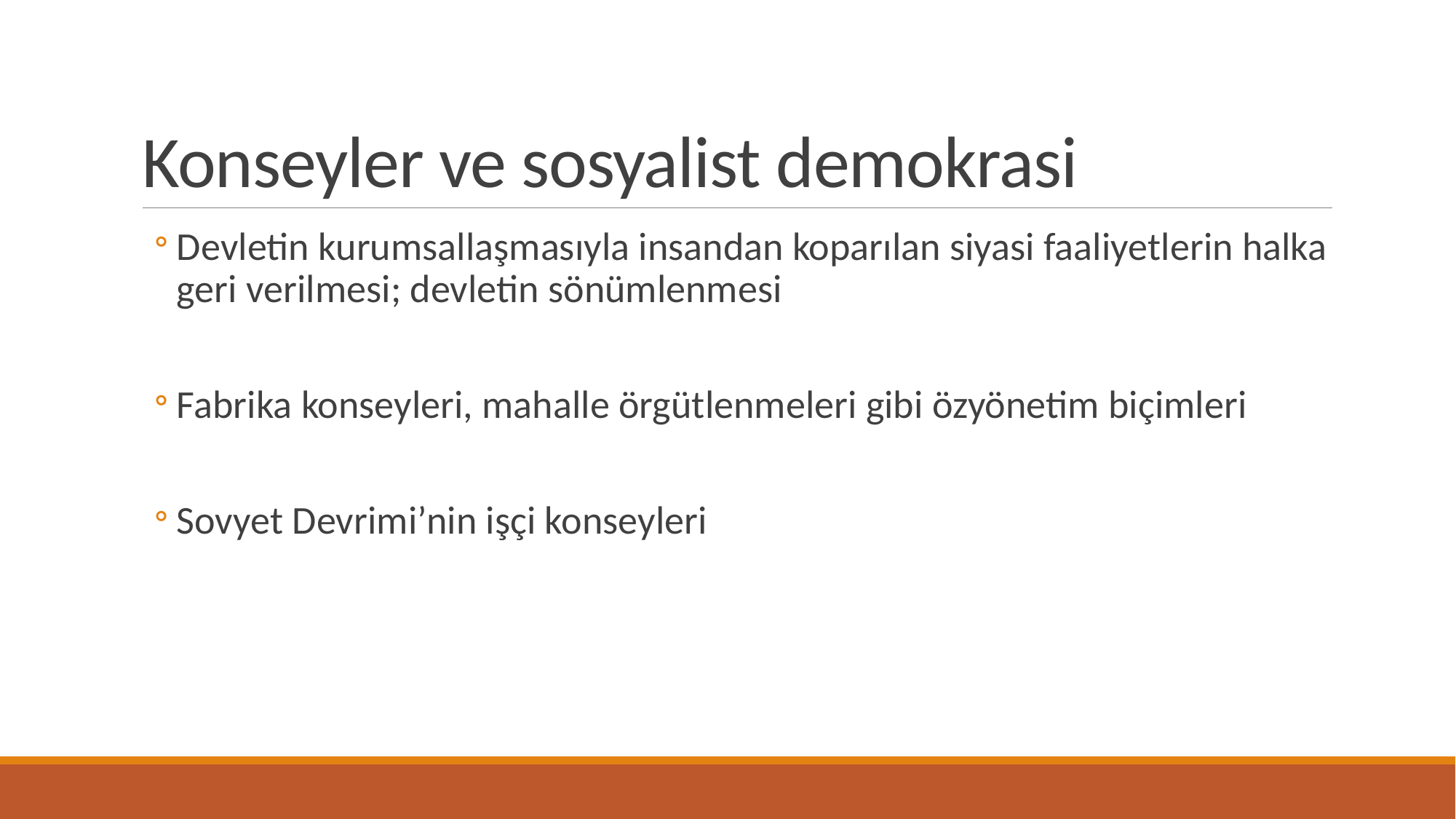

# Konseyler ve sosyalist demokrasi
Devletin kurumsallaşmasıyla insandan koparılan siyasi faaliyetlerin halka geri verilmesi; devletin sönümlenmesi

Fabrika konseyleri, mahalle örgütlenmeleri gibi özyönetim biçimleri

Sovyet Devrimi’nin işçi konseyleri